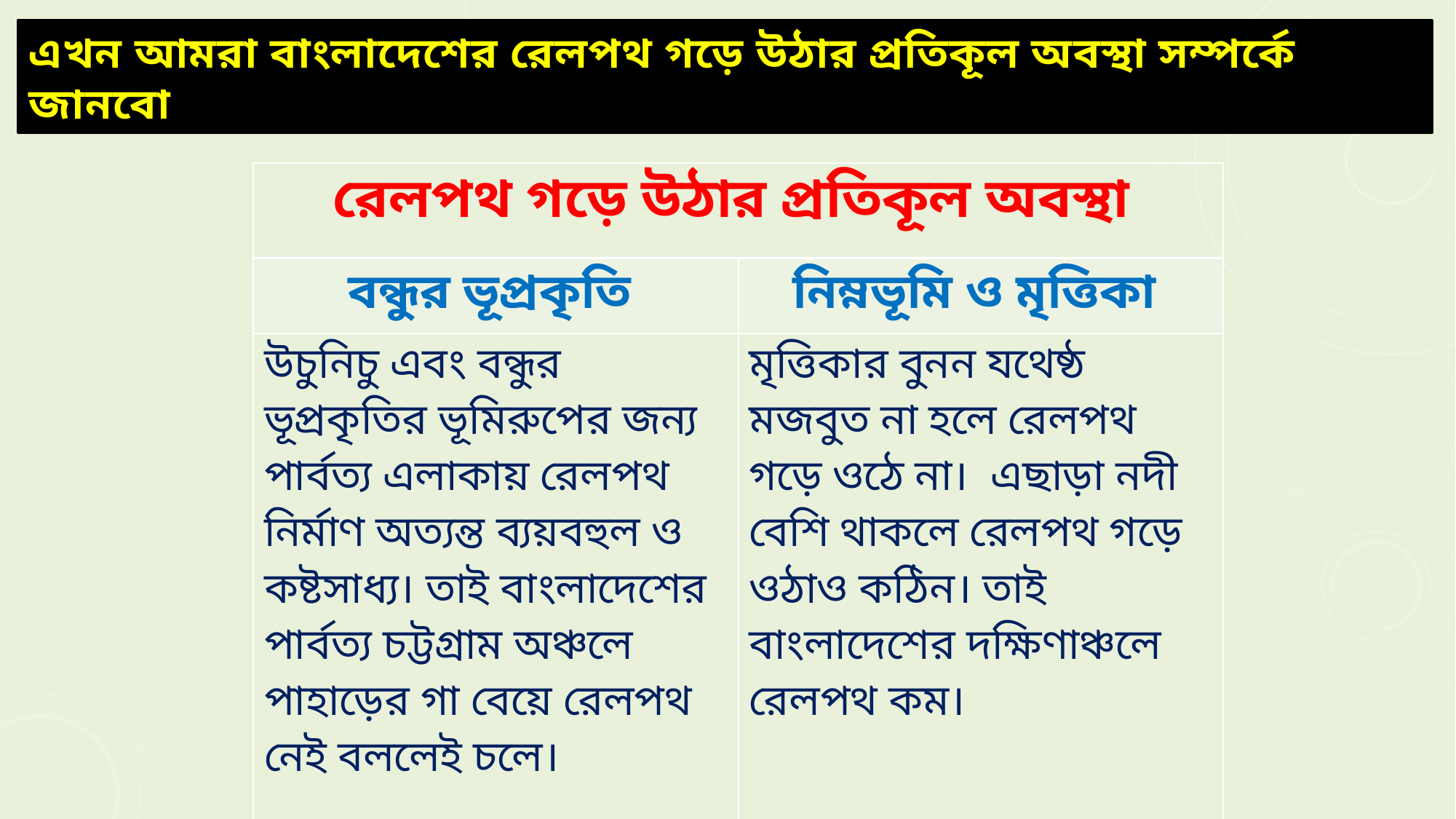

এখন আমরা বাংলাদেশের রেলপথ গড়ে উঠার প্রতিকূল অবস্থা সম্পর্কে জানবো
| রেলপথ গড়ে উঠার প্রতিকূল অবস্থা |  |
| --- | --- |
| বন্ধুর ভূপ্রকৃতি | নিম্নভূমি ও মৃত্তিকা |
| উচুনিচু এবং বন্ধুর ভূপ্রকৃতির ভূমিরুপের জন্য পার্বত্য এলাকায় রেলপথ নির্মাণ অত্যন্ত ব্যয়বহুল ও কষ্টসাধ্য। তাই বাংলাদেশের পার্বত্য চট্টগ্রাম অঞ্চলে পাহাড়ের গা বেয়ে রেলপথ নেই বললেই চলে। | মৃত্তিকার বুনন যথেষ্ঠ মজবুত না হলে রেলপথ গড়ে ওঠে না। এছাড়া নদী বেশি থাকলে রেলপথ গড়ে ওঠাও কঠিন। তাই বাংলাদেশের দক্ষিণাঞ্চলে রেলপথ কম। |